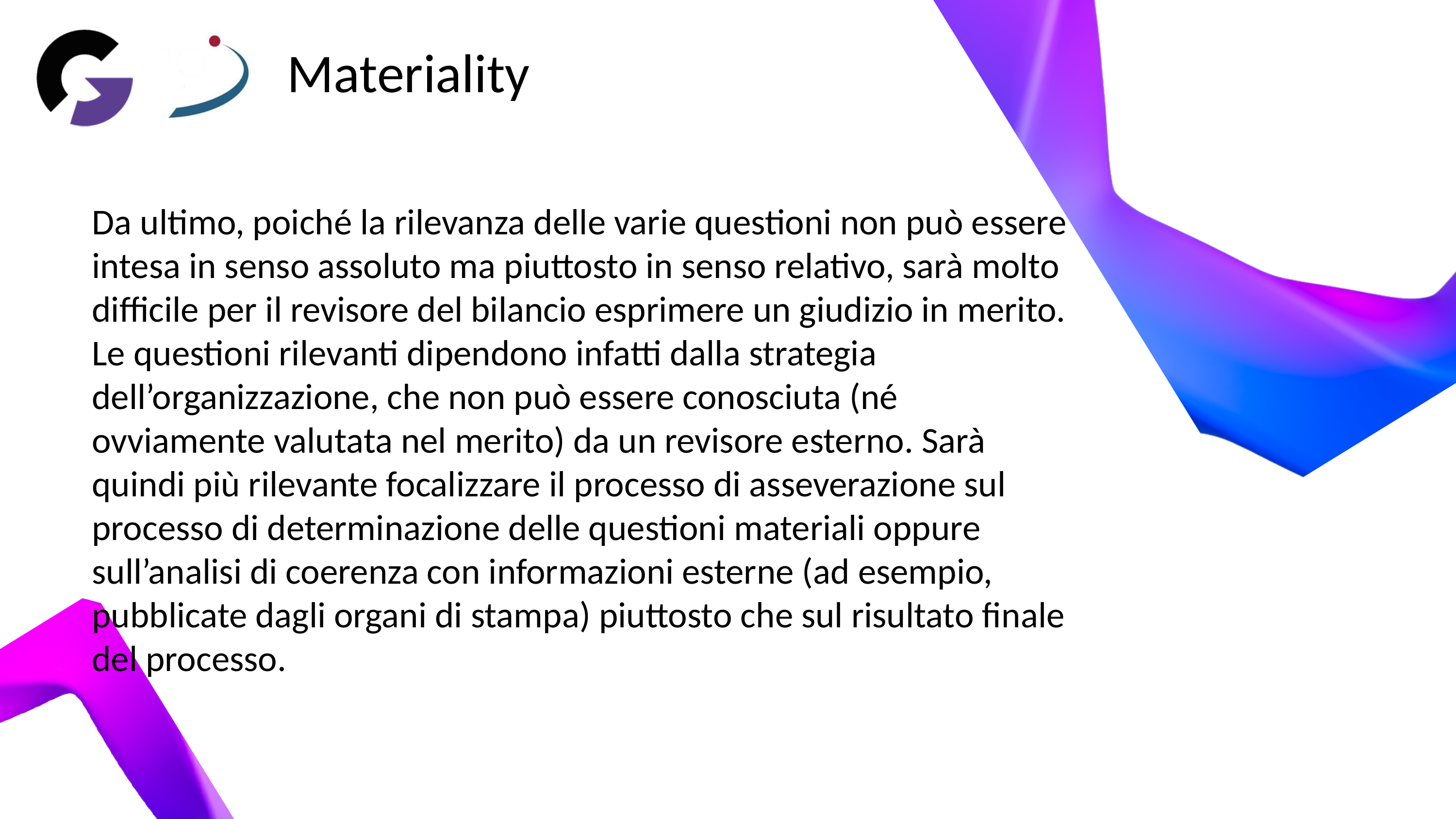

Materiality
Da ultimo, poiché la rilevanza delle varie questioni non può essere intesa in senso assoluto ma piuttosto in senso relativo, sarà molto difficile per il revisore del bilancio esprimere un giudizio in merito.
Le questioni rilevanti dipendono infatti dalla strategia dell’organizzazione, che non può essere conosciuta (né ovviamente valutata nel merito) da un revisore esterno. Sarà quindi più rilevante focalizzare il processo di asseverazione sul processo di determinazione delle questioni materiali oppure sull’analisi di coerenza con informazioni esterne (ad esempio, pubblicate dagli organi di stampa) piuttosto che sul risultato finale del processo.